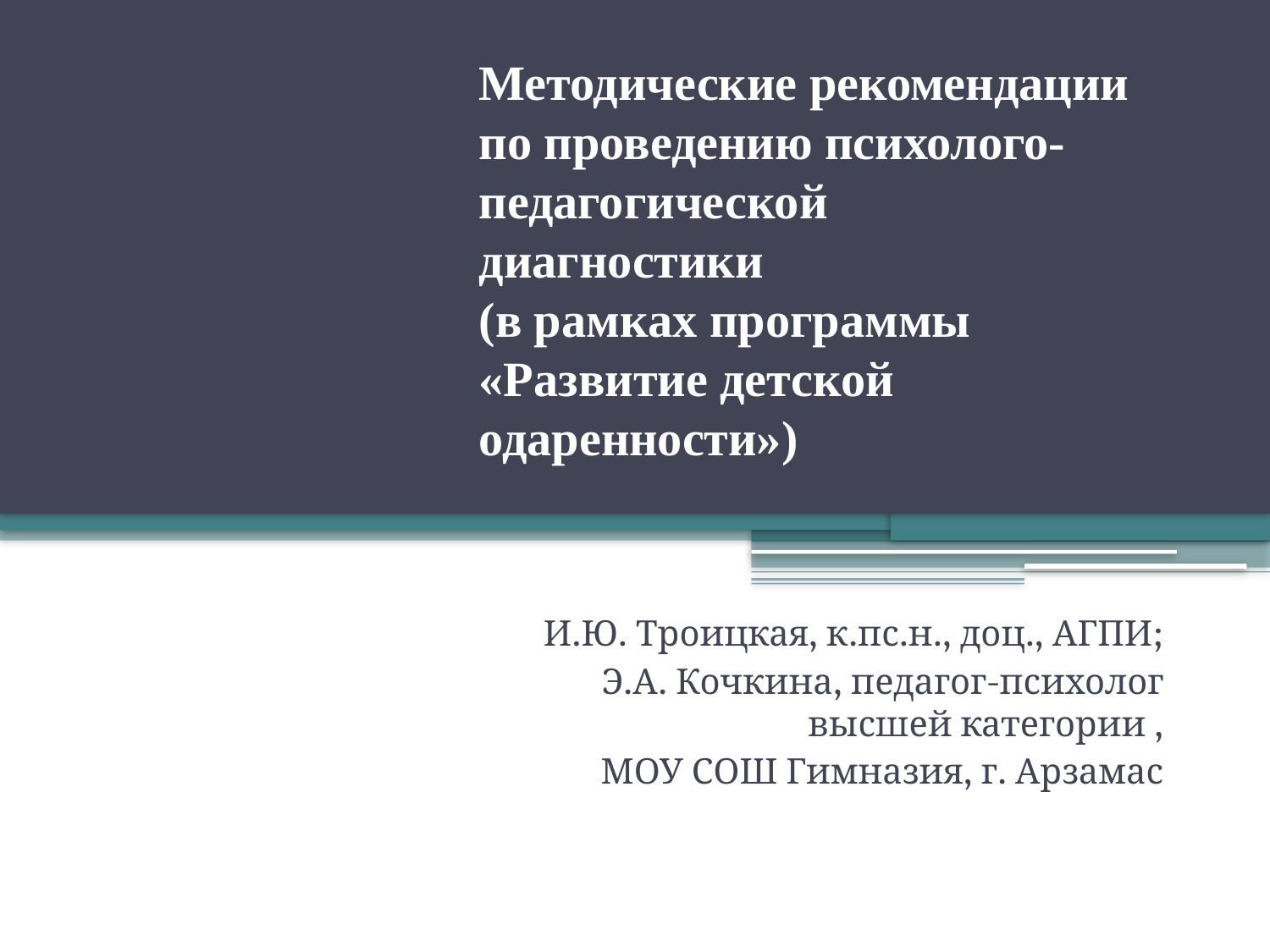

# Методические рекомендации по проведению психолого-педагогической диагностики (в рамках программы «Развитие детской одаренности»)
И.Ю. Троицкая, к.пс.н., доц., АГПИ;
Э.А. Кочкина, педагог-психолог высшей категории ,
МОУ СОШ Гимназия, г. Арзамас